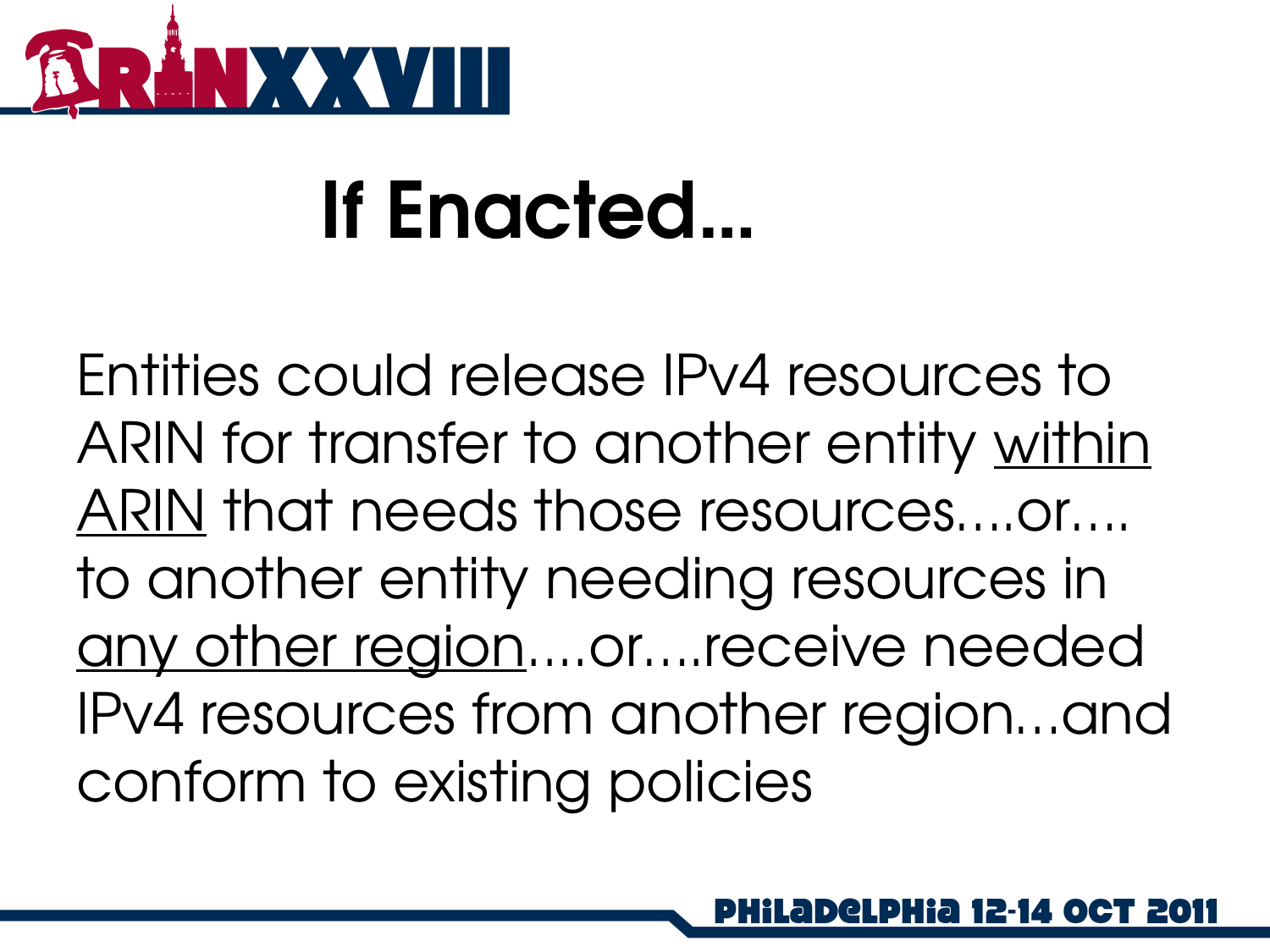

If Enacted…
Entities could release IPv4 resources to ARIN for transfer to another entity within ARIN that needs those resources….or…. to another entity needing resources in any other region....or….receive needed IPv4 resources from another region…and conform to existing policies